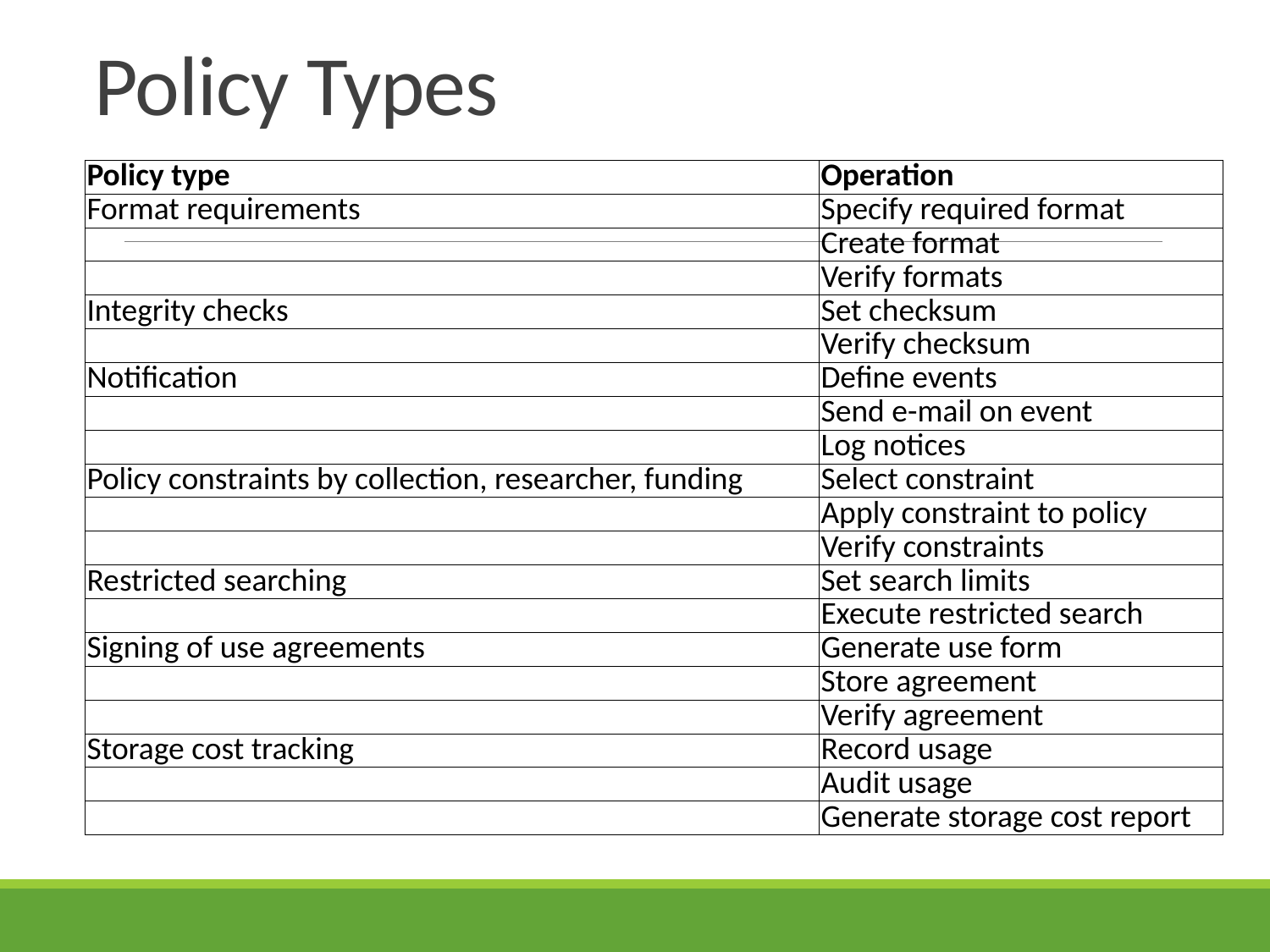

# Policy Types
| Policy type | Operation |
| --- | --- |
| Format requirements | Specify required format |
|  | Create format |
|  | Verify formats |
| Integrity checks | Set checksum |
|  | Verify checksum |
| Notification | Define events |
|  | Send e-mail on event |
|  | Log notices |
| Policy constraints by collection, researcher, funding | Select constraint |
|  | Apply constraint to policy |
|  | Verify constraints |
| Restricted searching | Set search limits |
|  | Execute restricted search |
| Signing of use agreements | Generate use form |
|  | Store agreement |
|  | Verify agreement |
| Storage cost tracking | Record usage |
|  | Audit usage |
|  | Generate storage cost report |